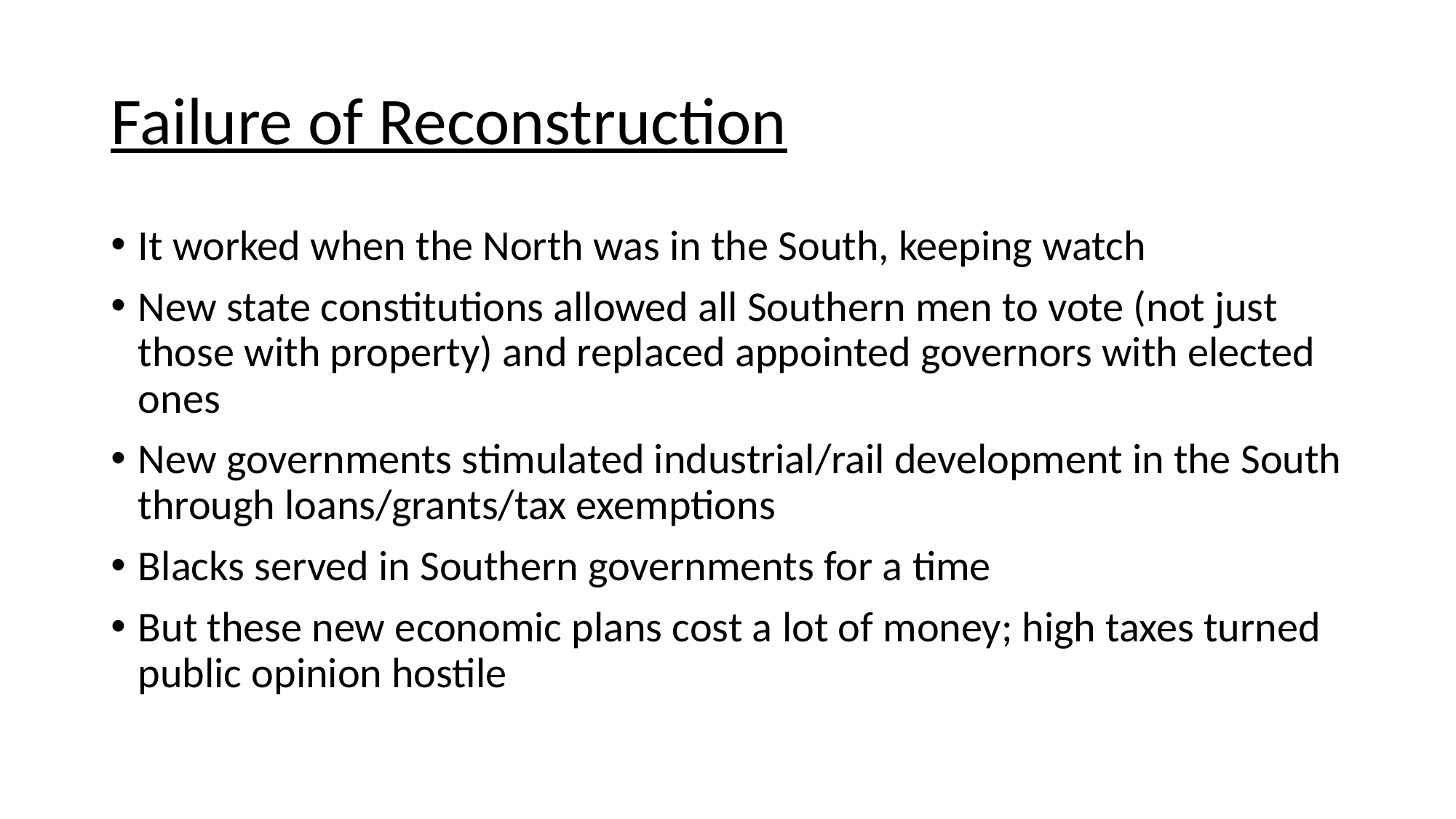

# Failure of Reconstruction
It worked when the North was in the South, keeping watch
New state constitutions allowed all Southern men to vote (not just those with property) and replaced appointed governors with elected ones
New governments stimulated industrial/rail development in the South through loans/grants/tax exemptions
Blacks served in Southern governments for a time
But these new economic plans cost a lot of money; high taxes turned public opinion hostile